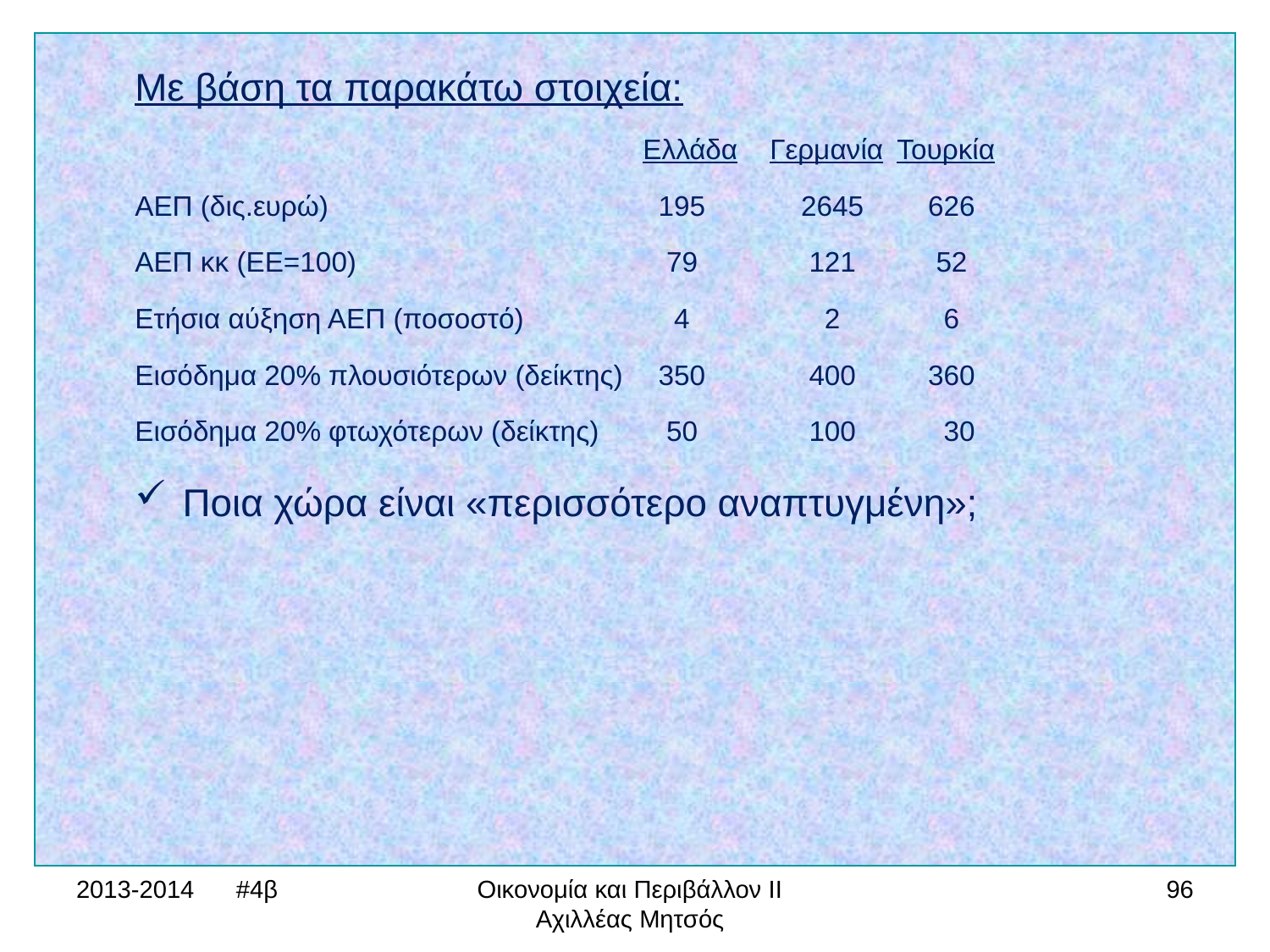

Με βάση τα παρακάτω στοιχεία:
				Ελλάδα	Γερμανία	Τουρκία
ΑΕΠ (δις.ευρώ)			  195	    2645	    626
ΑΕΠ κκ (ΕΕ=100)			   79	     121	     52
Ετήσια αύξηση ΑΕΠ (ποσοστό)	    4	       2	      6
Εισόδημα 20% πλουσιότερων (δείκτης)	  350	     400	    360
Εισόδημα 20% φτωχότερων (δείκτης)	   50	     100	      30
Ποια χώρα είναι «περισσότερο αναπτυγμένη»;
2013-2014      #4β
Οικονομία και Περιβάλλον ΙΙ Αχιλλέας Μητσός
96